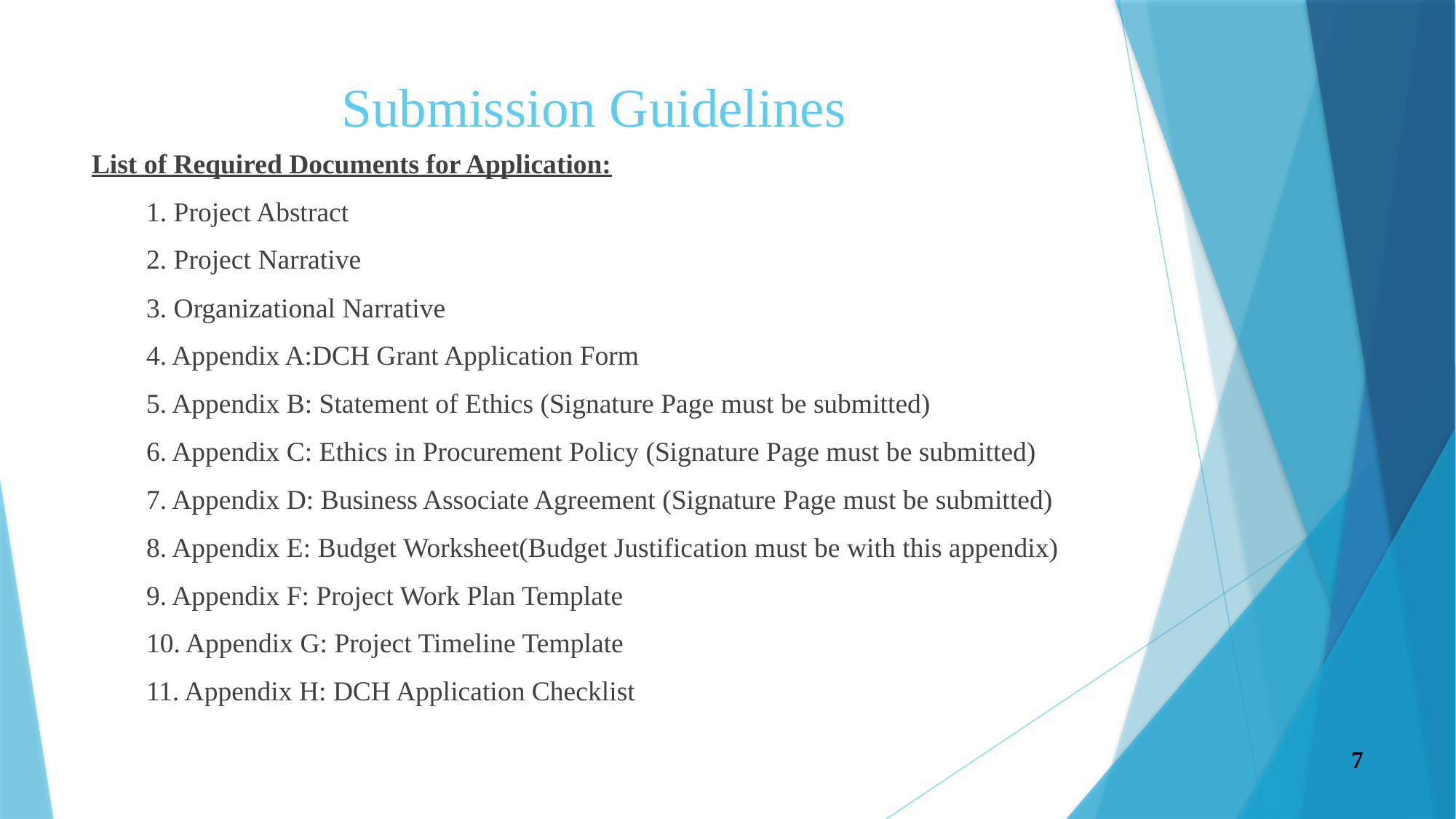

# Submission Guidelines
List of Required Documents for Application:
1. Project Abstract
2. Project Narrative
3. Organizational Narrative
4. Appendix A:DCH Grant Application Form
5. Appendix B: Statement of Ethics (Signature Page must be submitted)
6. Appendix C: Ethics in Procurement Policy (Signature Page must be submitted)
7. Appendix D: Business Associate Agreement (Signature Page must be submitted)
8. Appendix E: Budget Worksheet(Budget Justification must be with this appendix)
9. Appendix F: Project Work Plan Template
10. Appendix G: Project Timeline Template
11. Appendix H: DCH Application Checklist

7